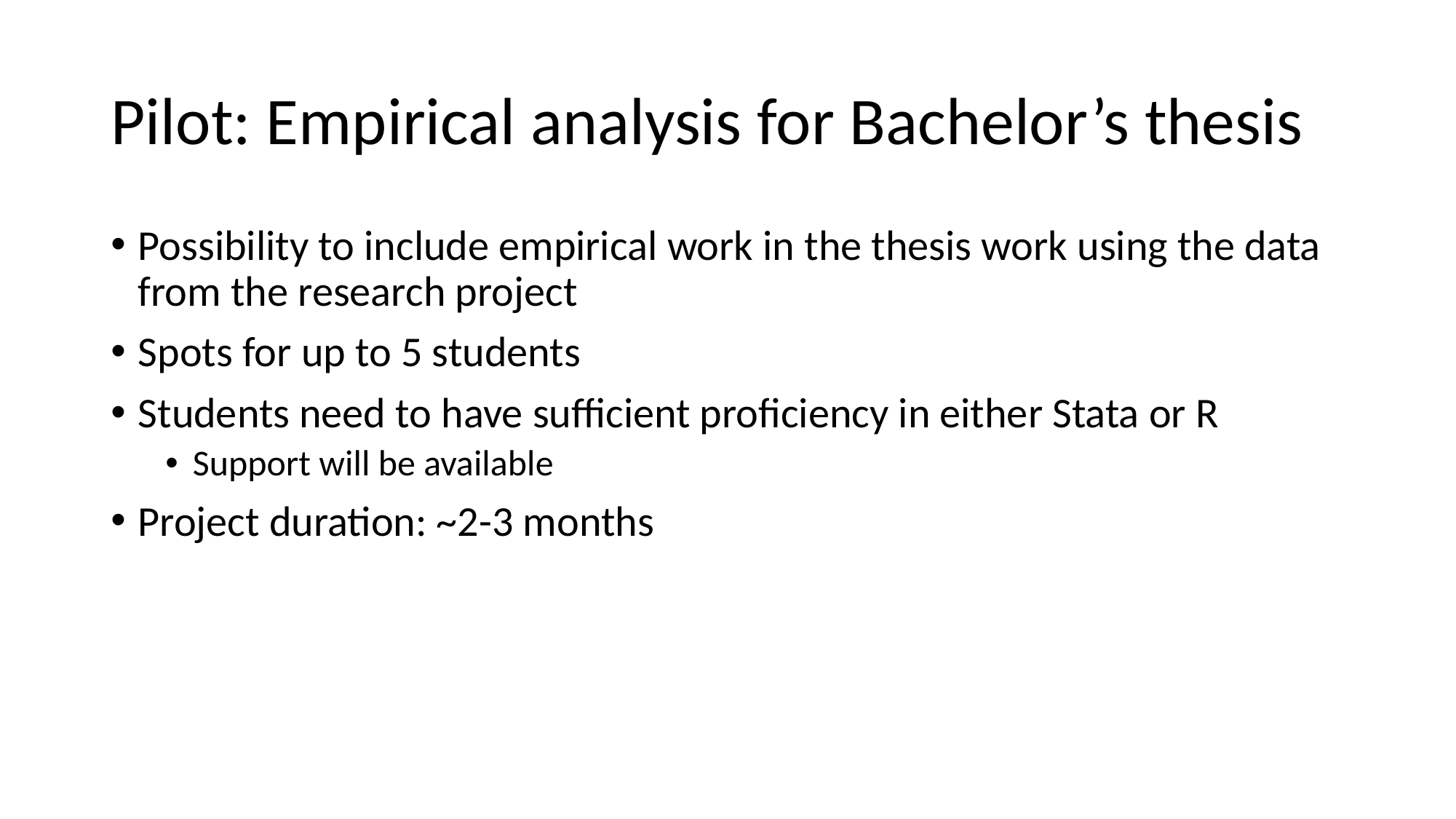

# Pilot: Empirical analysis for Bachelor’s thesis
Possibility to include empirical work in the thesis work using the data from the research project
Spots for up to 5 students
Students need to have sufficient proficiency in either Stata or R
Support will be available
Project duration: ~2-3 months